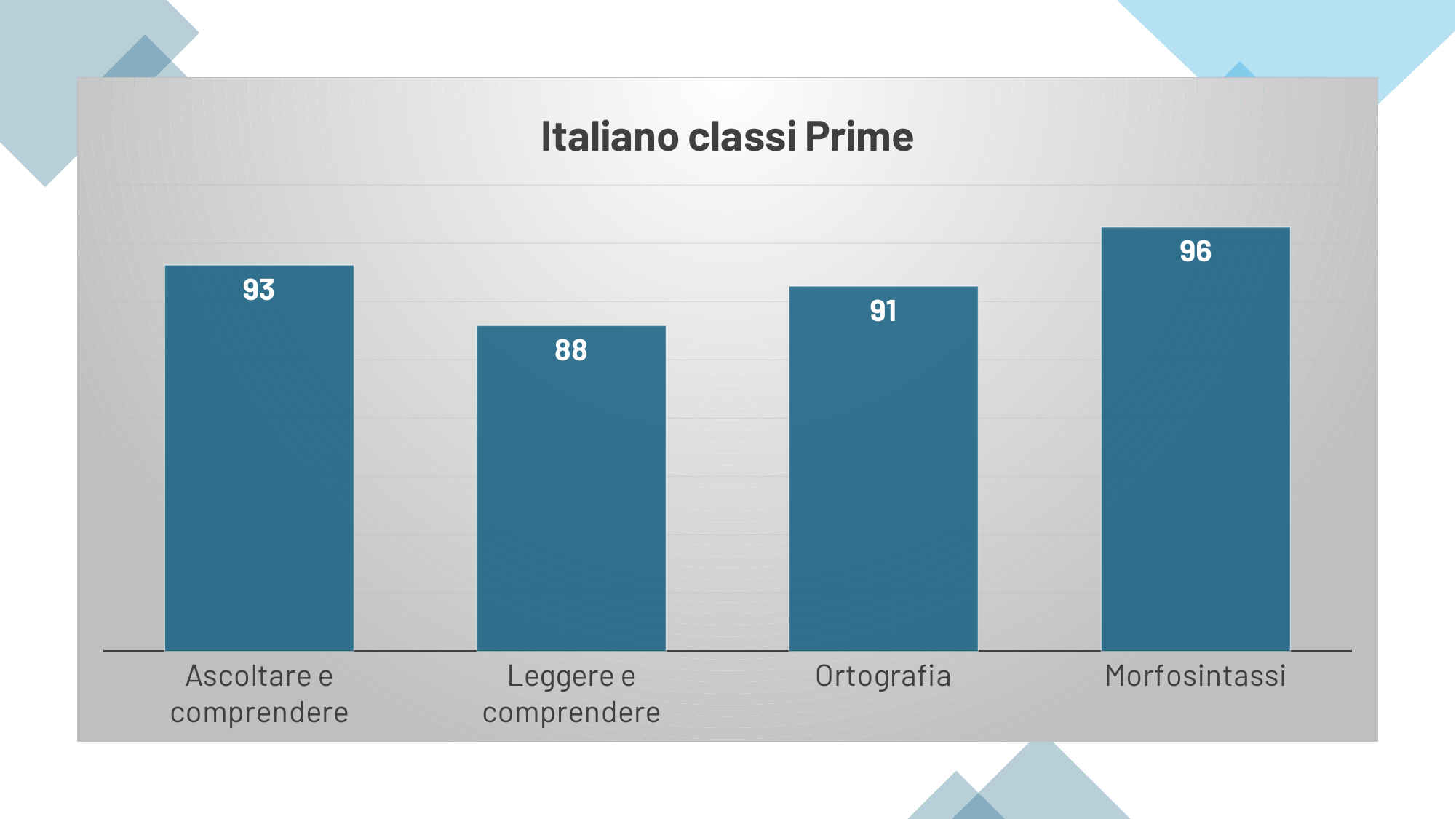

### Chart: Italiano classi Prime

| Category |  |
|---|---|
| Ascoltare e comprendere | 93.1328320802005 |
| Leggere e comprendere | 87.93339558045442 |
| Ortografia | 91.31294740118271 |
| Morfosintassi | 96.40056022408965 |